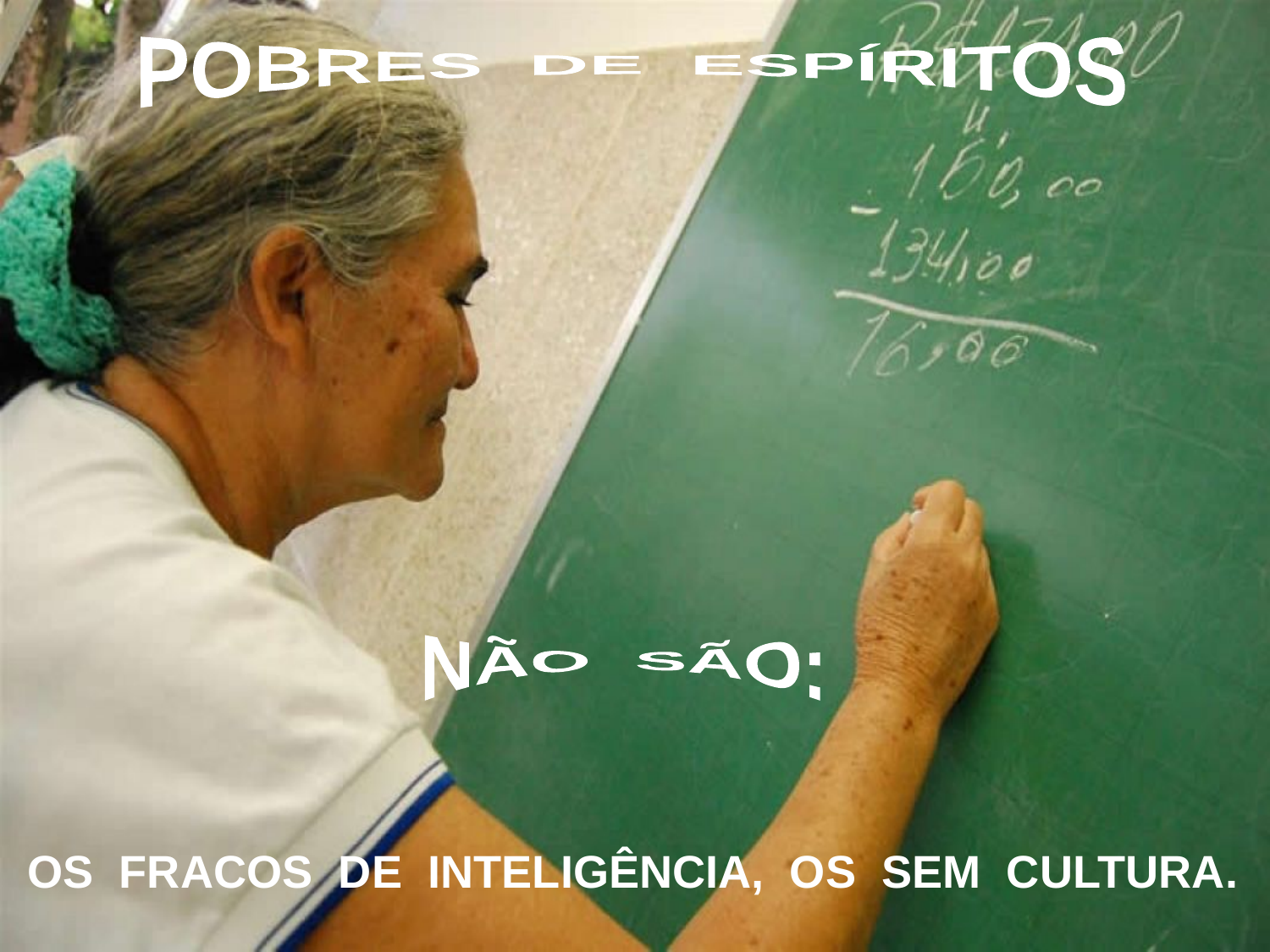

POBRES  DE  ESPÍRITOS
NÃO  SÃO:
OS  FRACOS  DE  INTELIGÊNCIA,  OS  SEM  CULTURA.